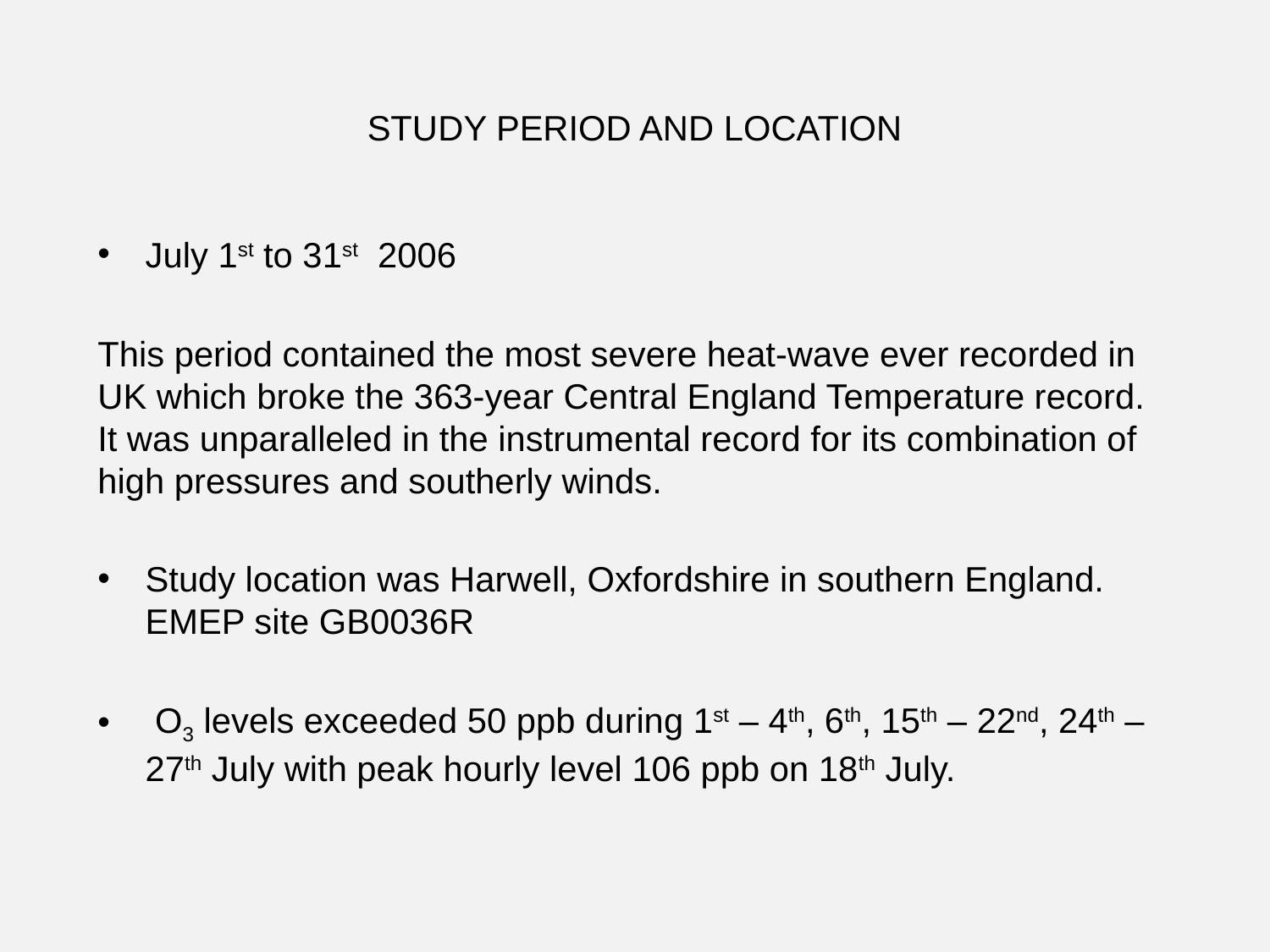

# STUDY PERIOD AND LOCATION
July 1st to 31st  2006

This period contained the most severe heat-wave ever recorded in UK which broke the 363-year Central England Temperature record. It was unparalleled in the instrumental record for its combination of high pressures and southerly winds.

Study location was Harwell, Oxfordshire in southern England. EMEP site GB0036R

 O3 levels exceeded 50 ppb during 1st – 4th, 6th, 15th – 22nd, 24th – 27th July with peak hourly level 106 ppb on 18th July.